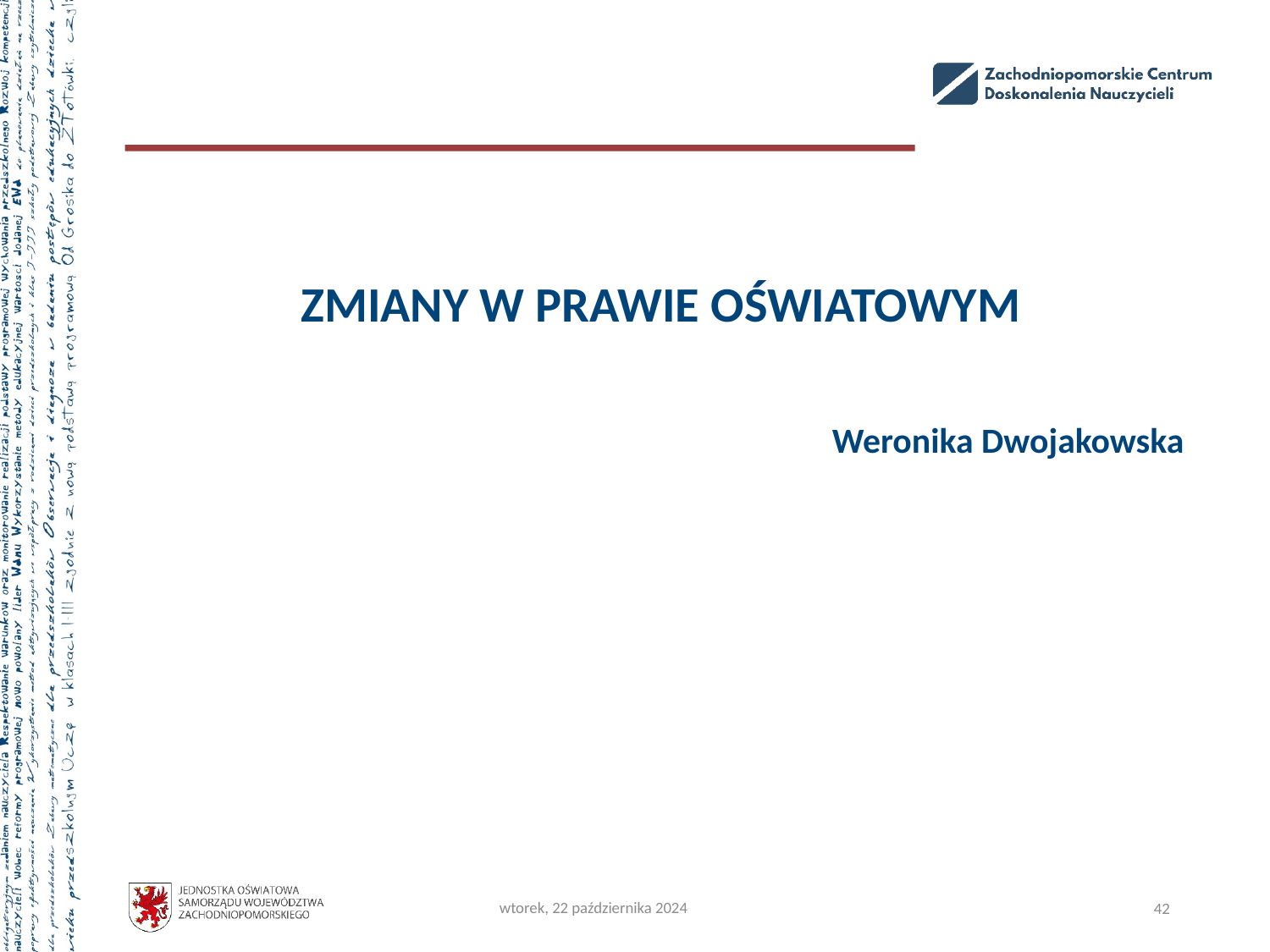

#

ZMIANY W PRAWIE OŚWIATOWYM

Weronika Dwojakowska
wtorek, 22 października 2024
42